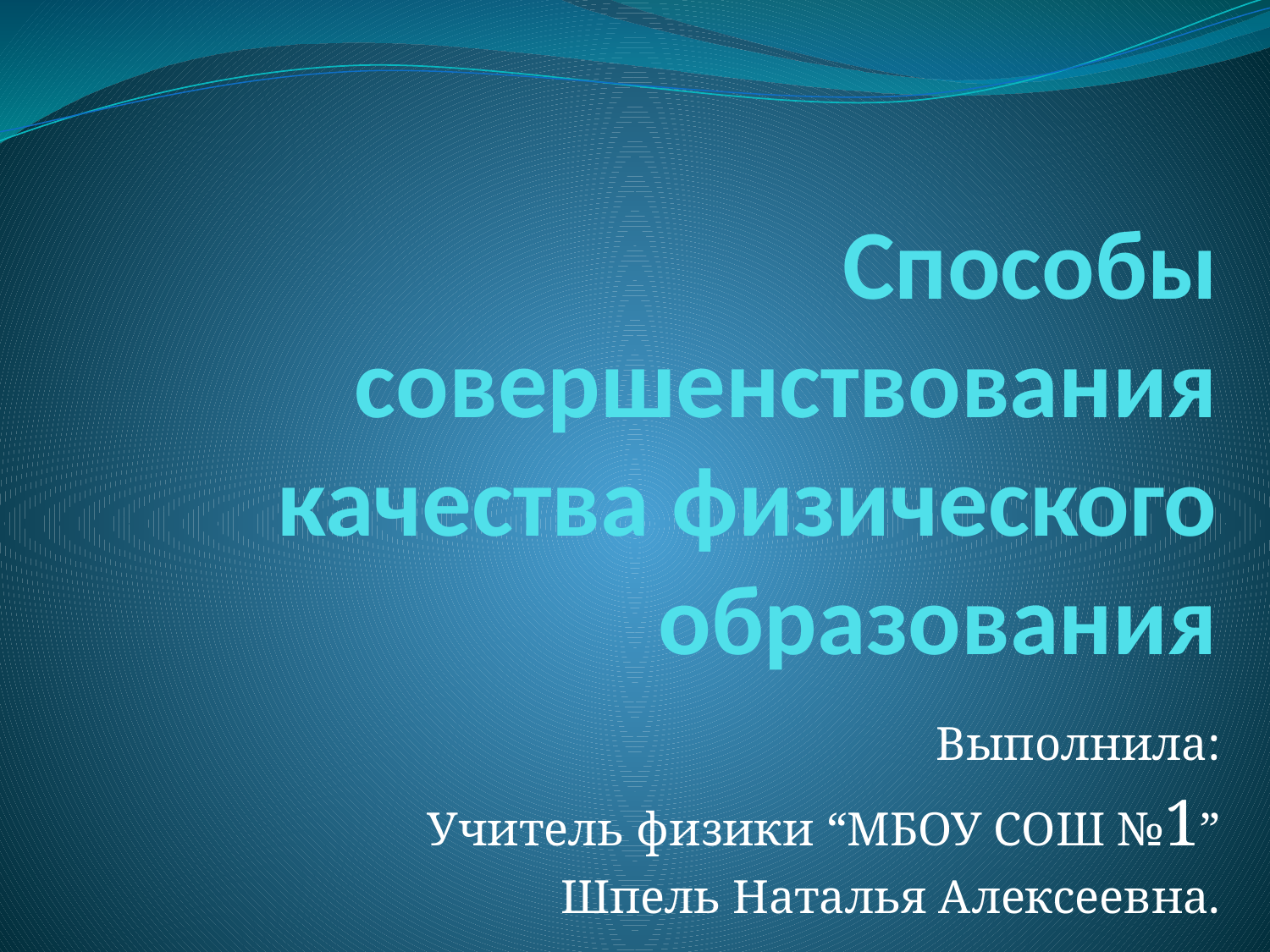

# Способы совершенствования качества физического образования
Выполнила:
Учитель физики “МБОУ СОШ №1”
Шпель Наталья Алексеевна.